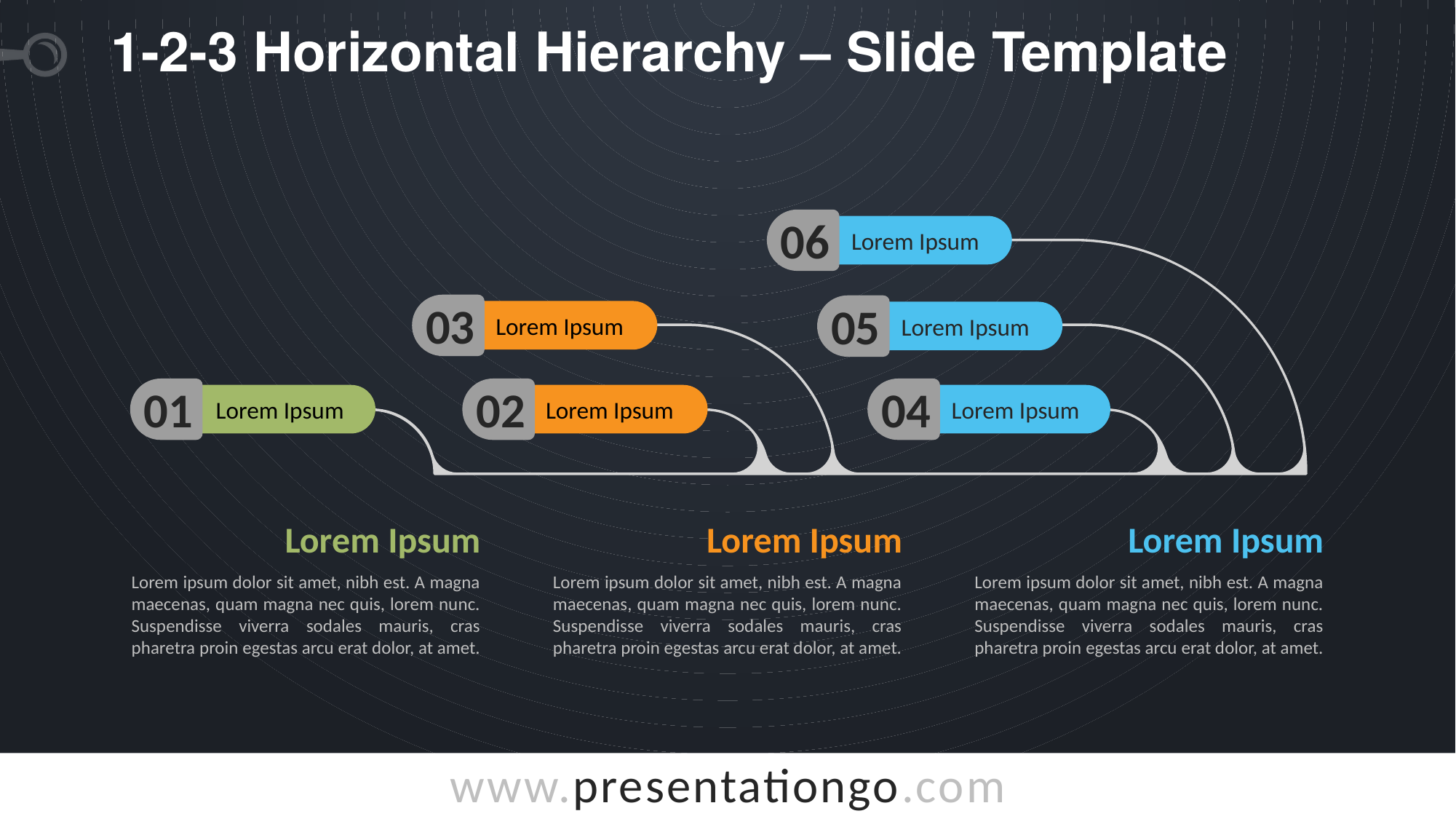

# 1-2-3 Horizontal Hierarchy – Slide Template
06

Lorem Ipsum

03

Lorem Ipsum
05

Lorem Ipsum
01

Lorem Ipsum
02

Lorem Ipsum
04

Lorem Ipsum
Lorem Ipsum
Lorem ipsum dolor sit amet, nibh est. A magna maecenas, quam magna nec quis, lorem nunc. Suspendisse viverra sodales mauris, cras pharetra proin egestas arcu erat dolor, at amet.
Lorem Ipsum
Lorem ipsum dolor sit amet, nibh est. A magna maecenas, quam magna nec quis, lorem nunc. Suspendisse viverra sodales mauris, cras pharetra proin egestas arcu erat dolor, at amet.
Lorem Ipsum
Lorem ipsum dolor sit amet, nibh est. A magna maecenas, quam magna nec quis, lorem nunc. Suspendisse viverra sodales mauris, cras pharetra proin egestas arcu erat dolor, at amet.